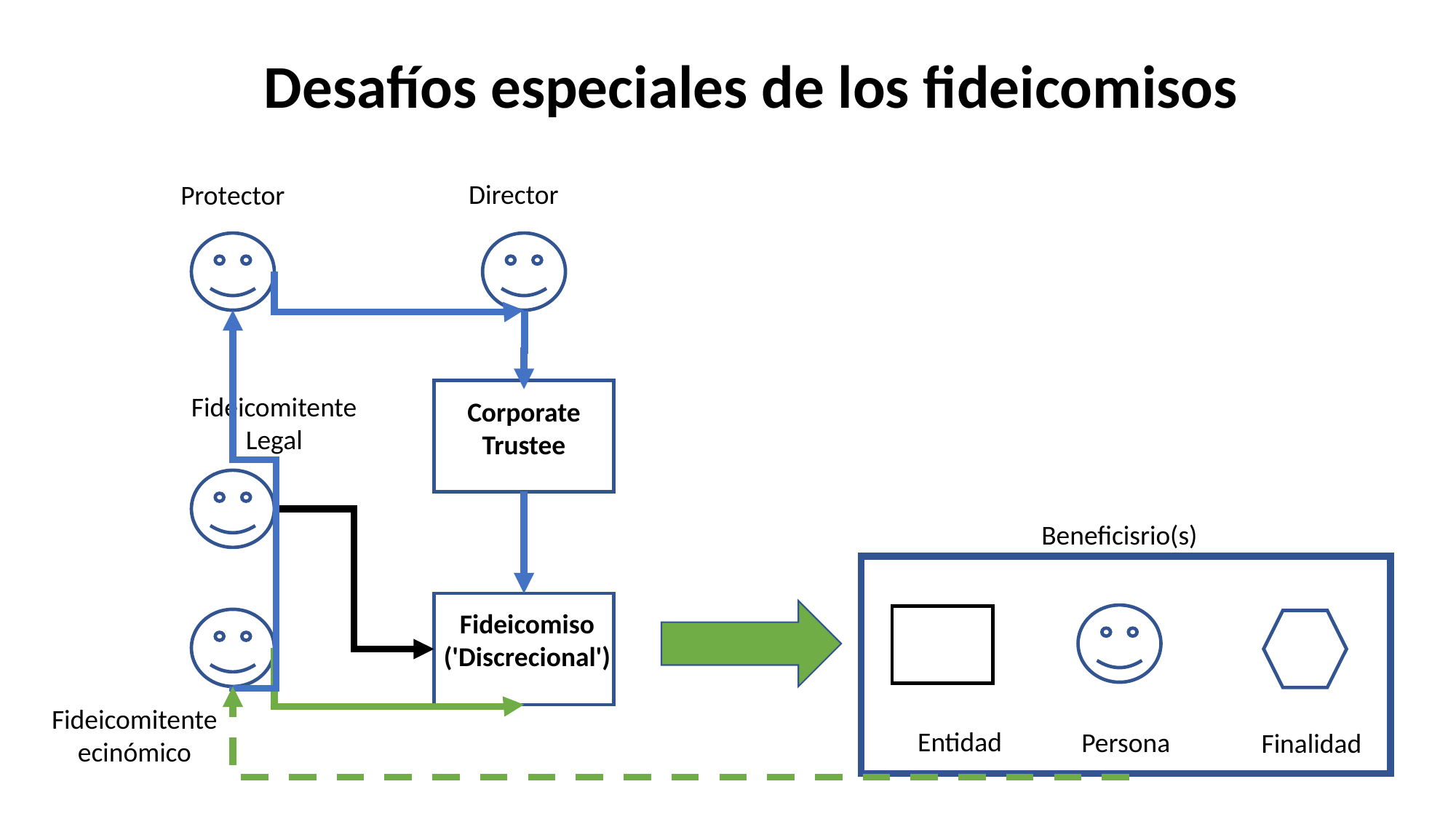

Desafíos especiales de los fideicomisos
Director
Protector

Fideicomitente Legal
Corporate Trustee

Beneficisrio(s)

Fideicomiso ('Discrecional')

Fideicomitente ecinómico
Entidad
Persona
Finalidad